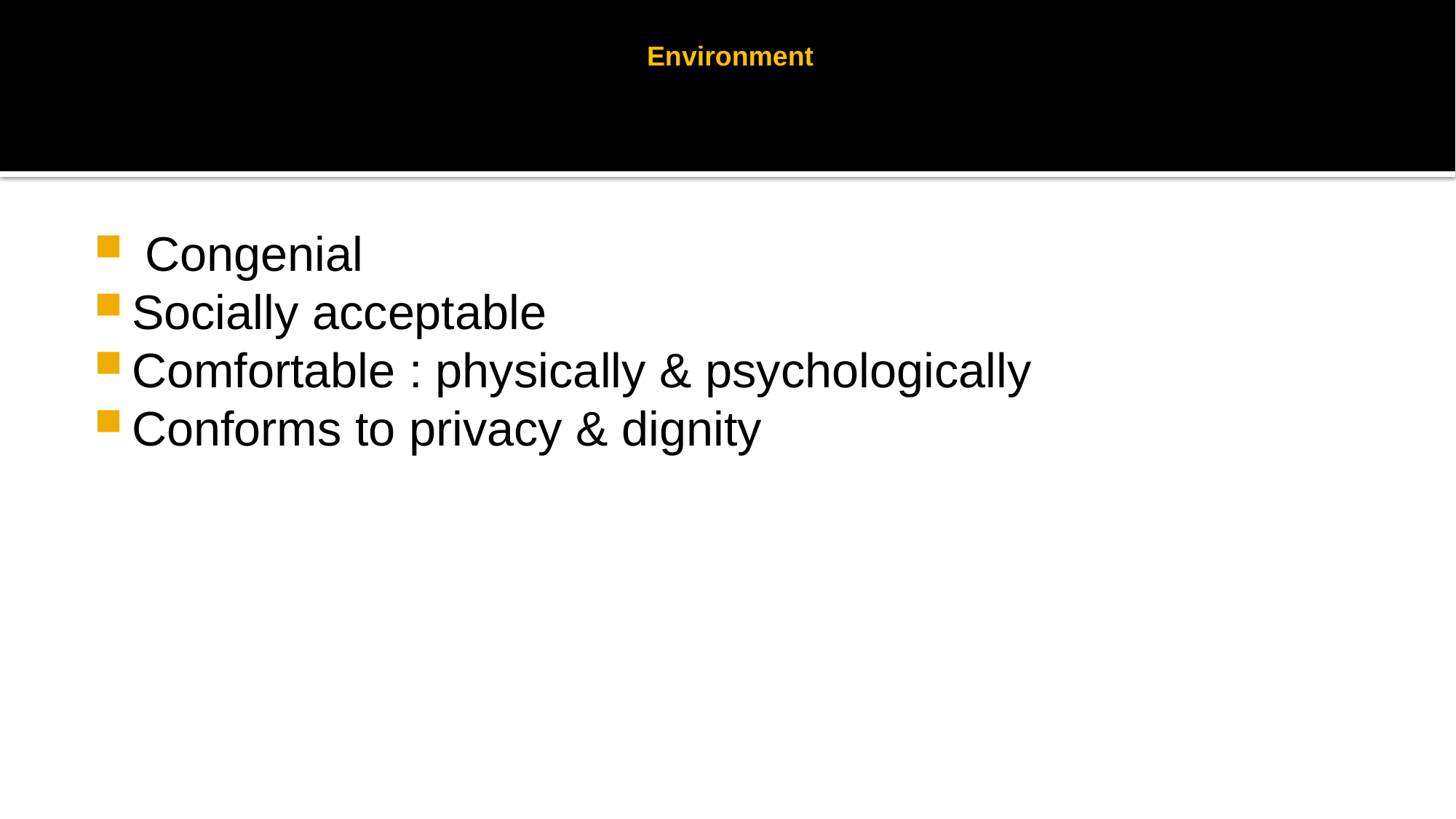

# Environment
 Congenial
Socially acceptable
Comfortable : physically & psychologically
Conforms to privacy & dignity